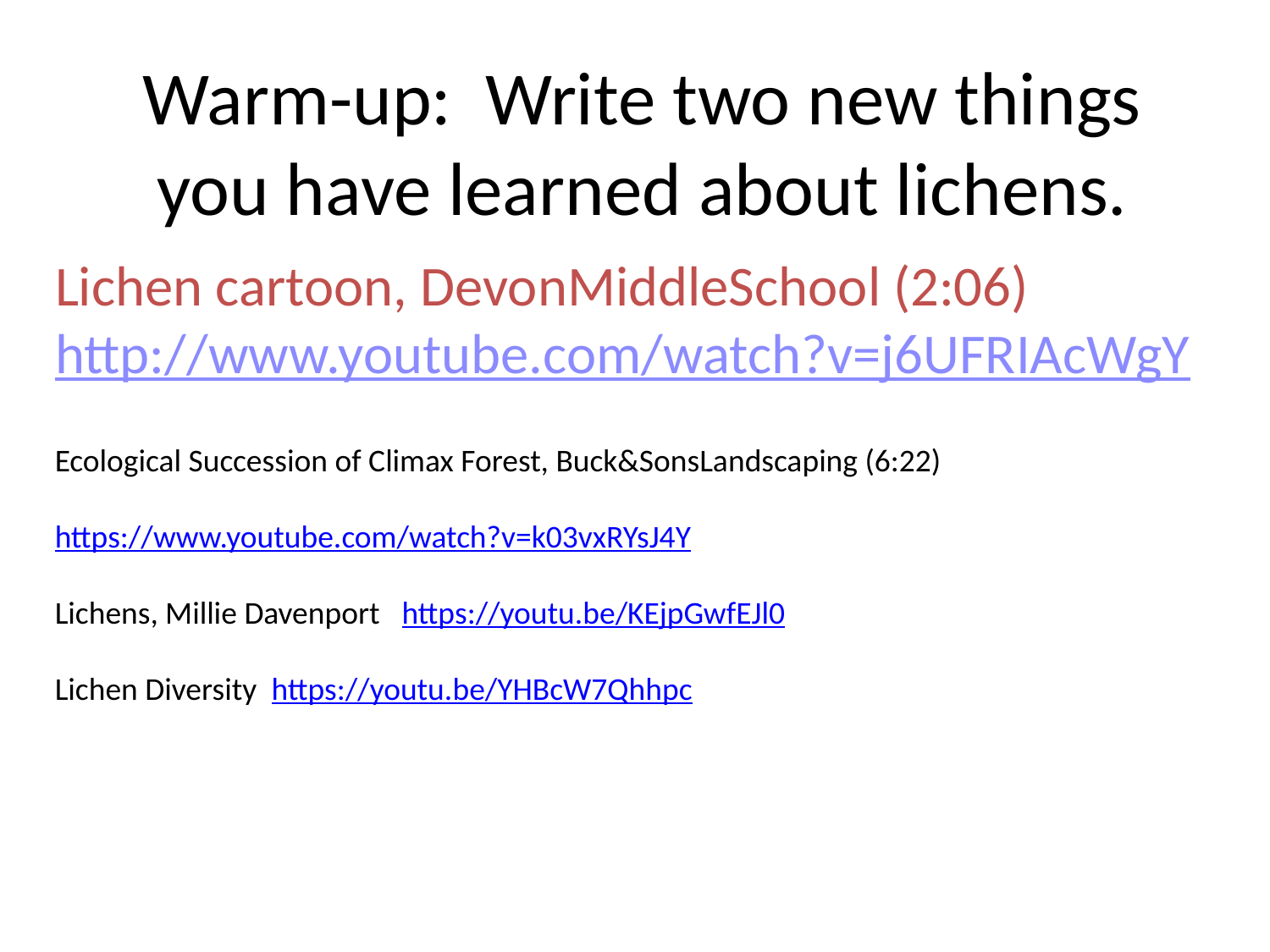

# Warm-up:  Write two new things you have learned about lichens.
Lichen cartoon, DevonMiddleSchool (2:06) http://www.youtube.com/watch?v=j6UFRIAcWgY

Ecological Succession of Climax Forest, Buck&SonsLandscaping (6:22)

https://www.youtube.com/watch?v=k03vxRYsJ4Y

Lichens, Millie Davenport   https://youtu.be/KEjpGwfEJl0

Lichen Diversity  https://youtu.be/YHBcW7Qhhpc